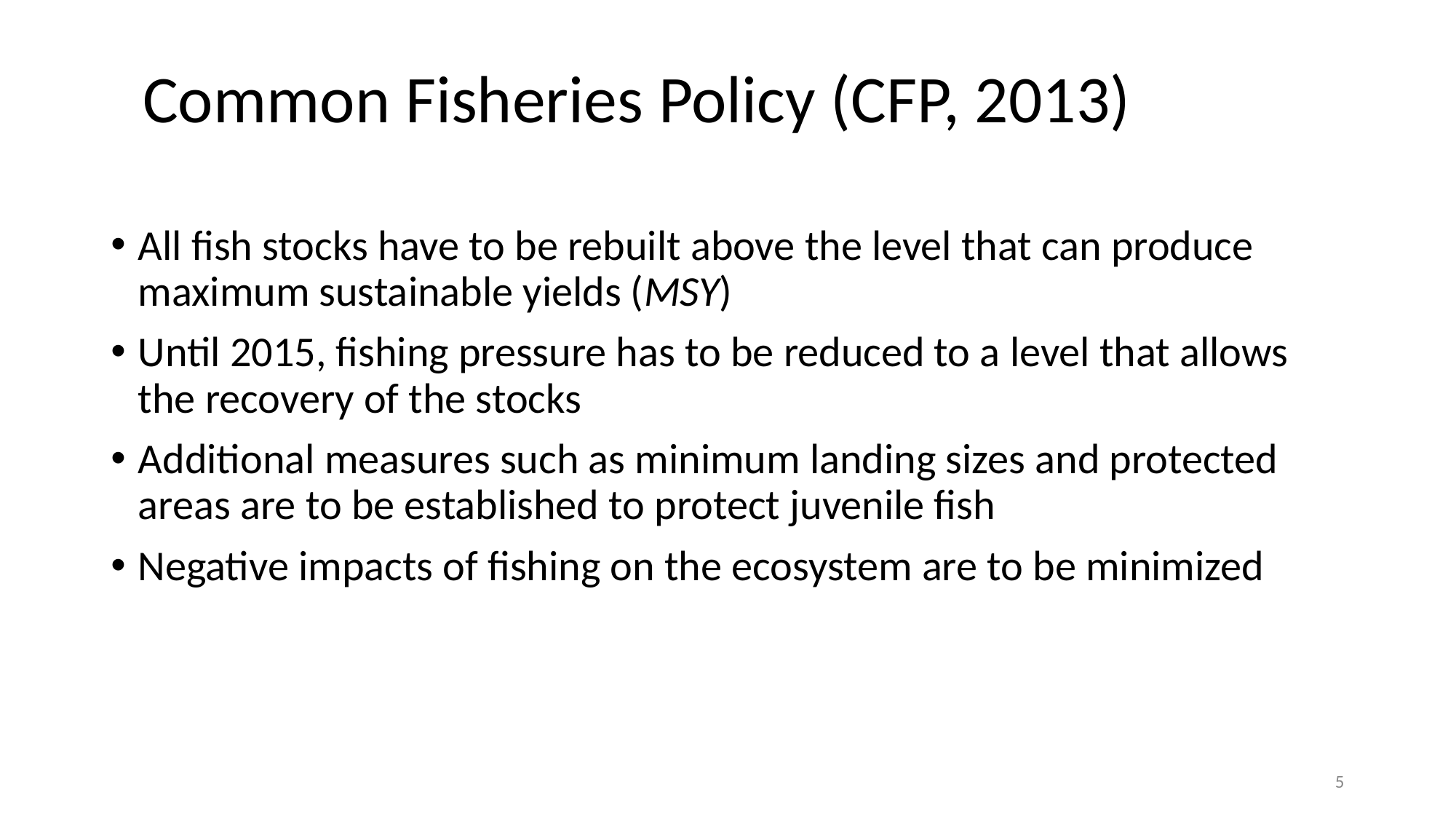

# Common Fisheries Policy (CFP, 2013)
All fish stocks have to be rebuilt above the level that can produce maximum sustainable yields (MSY)
Until 2015, fishing pressure has to be reduced to a level that allows the recovery of the stocks
Additional measures such as minimum landing sizes and protected areas are to be established to protect juvenile fish
Negative impacts of fishing on the ecosystem are to be minimized
5